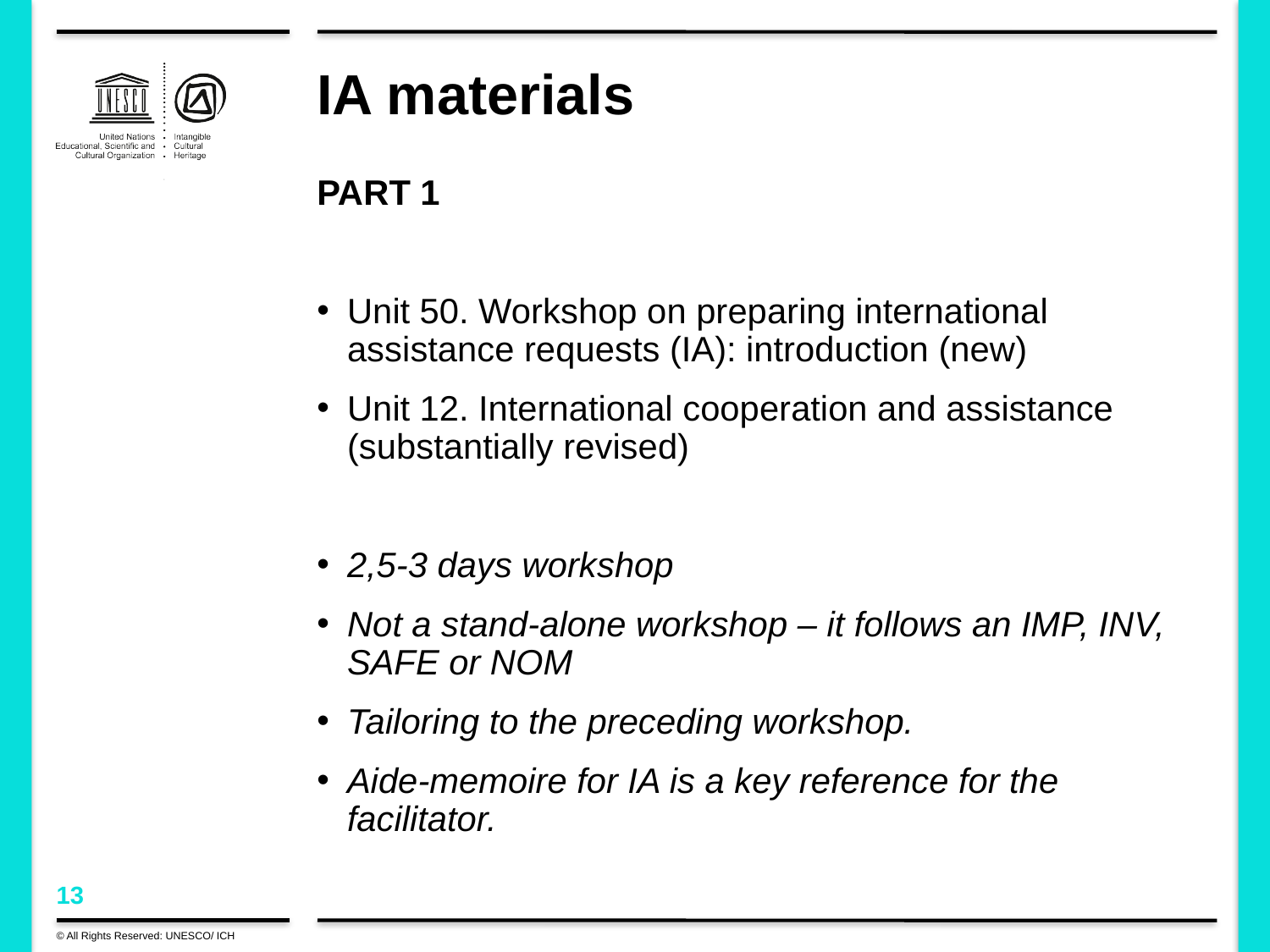

# IA materials
PART 1

Unit 50. Workshop on preparing international assistance requests (IA): introduction (new)
Unit 12. International cooperation and assistance (substantially revised)

2,5-3 days workshop
Not a stand-alone workshop – it follows an IMP, INV, SAFE or NOM
Tailoring to the preceding workshop.
Aide-memoire for IA is a key reference for the facilitator.
© All Rights Reserved: UNESCO/ ICH